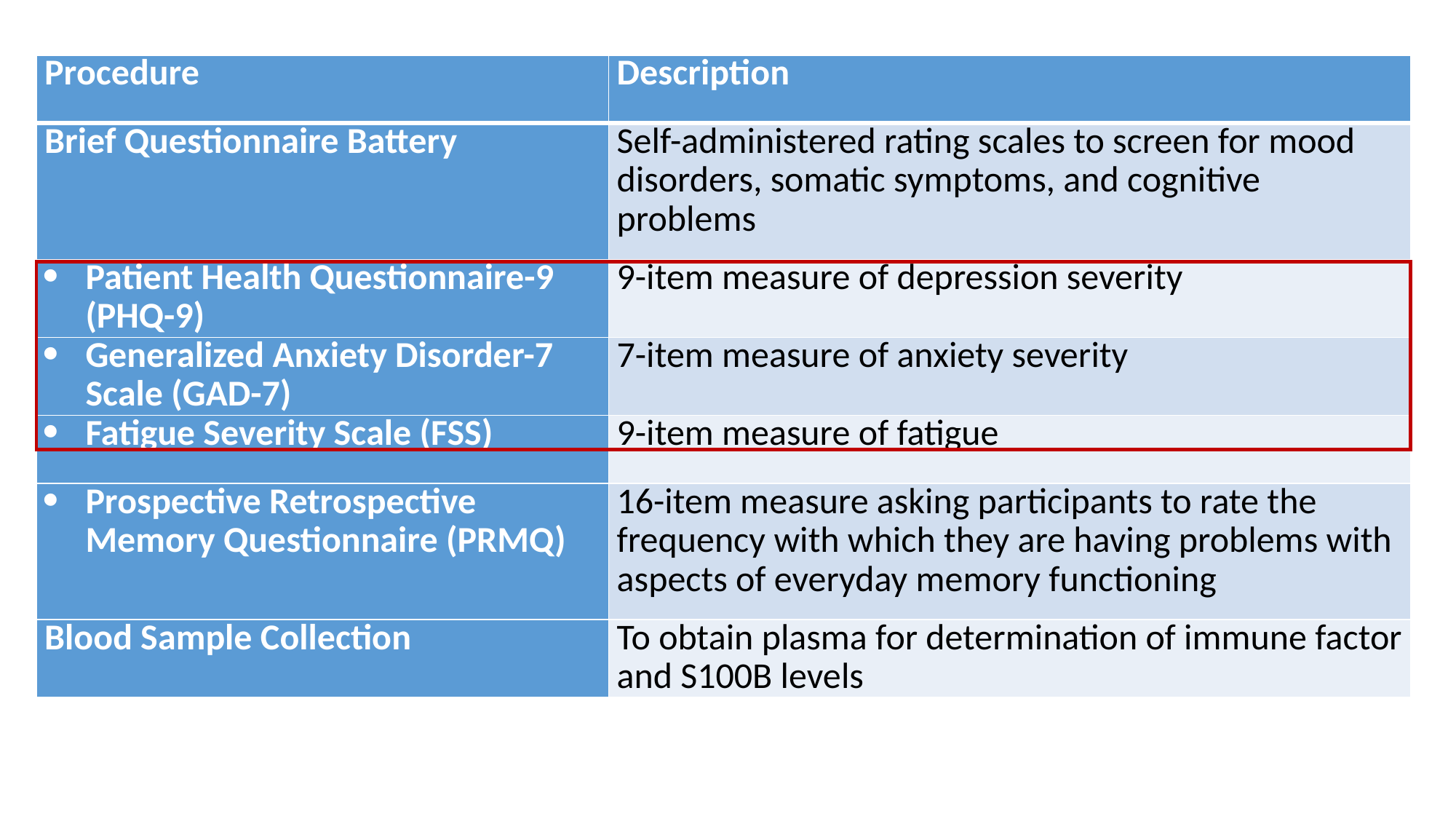

| Procedure | Description |
| --- | --- |
| Brief Questionnaire Battery | Self-administered rating scales to screen for mood disorders, somatic symptoms, and cognitive problems |
| Patient Health Questionnaire-9 (PHQ-9) | 9-item measure of depression severity |
| Generalized Anxiety Disorder-7 Scale (GAD-7) | 7-item measure of anxiety severity |
| Fatigue Severity Scale (FSS) | 9-item measure of fatigue |
| Prospective Retrospective Memory Questionnaire (PRMQ) | 16-item measure asking participants to rate the frequency with which they are having problems with aspects of everyday memory functioning |
| Blood Sample Collection | To obtain plasma for determination of immune factor and S100B levels |